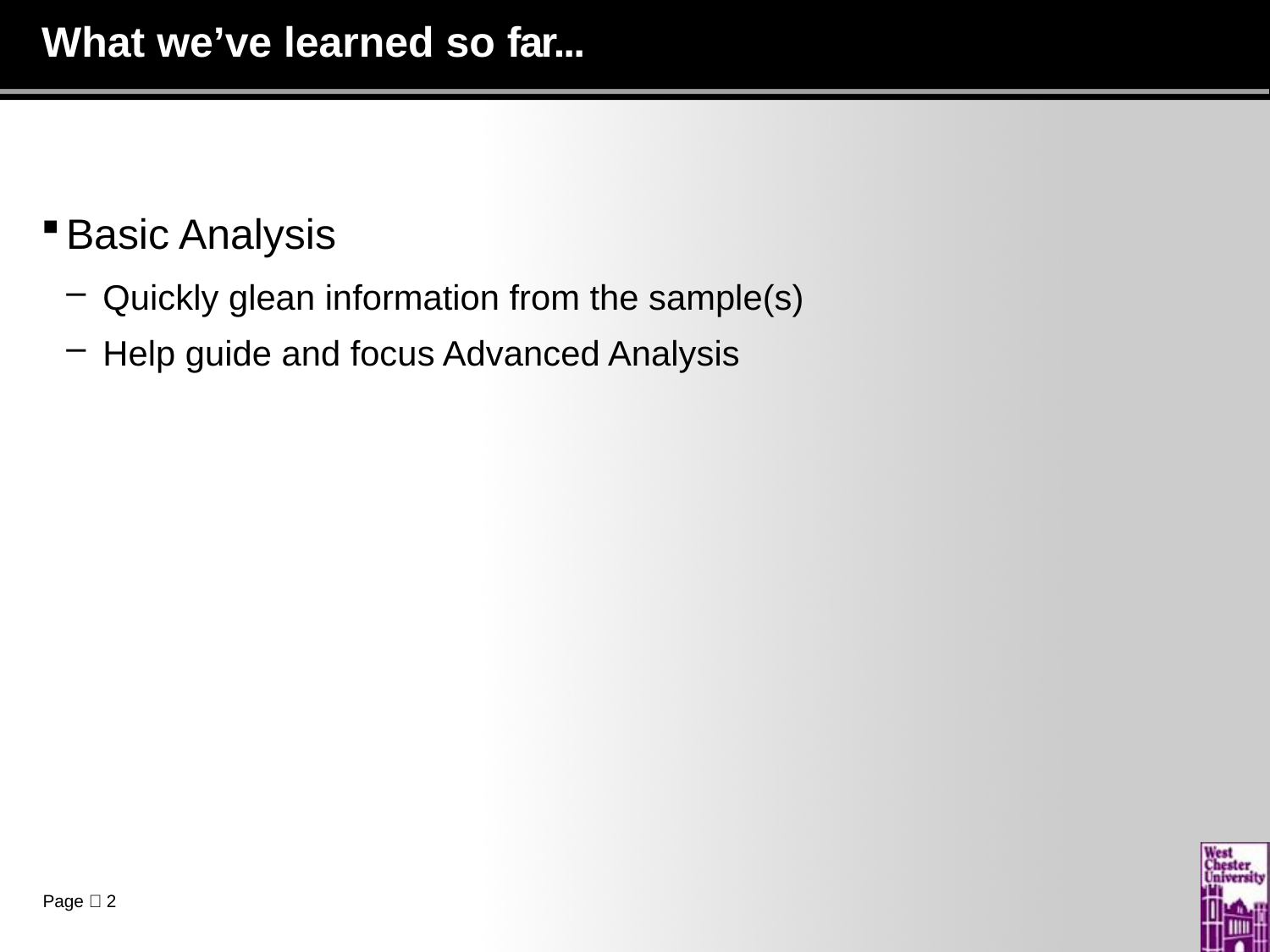

# What we’ve learned so far...
Basic Analysis
Quickly glean information from the sample(s)
Help guide and focus Advanced Analysis